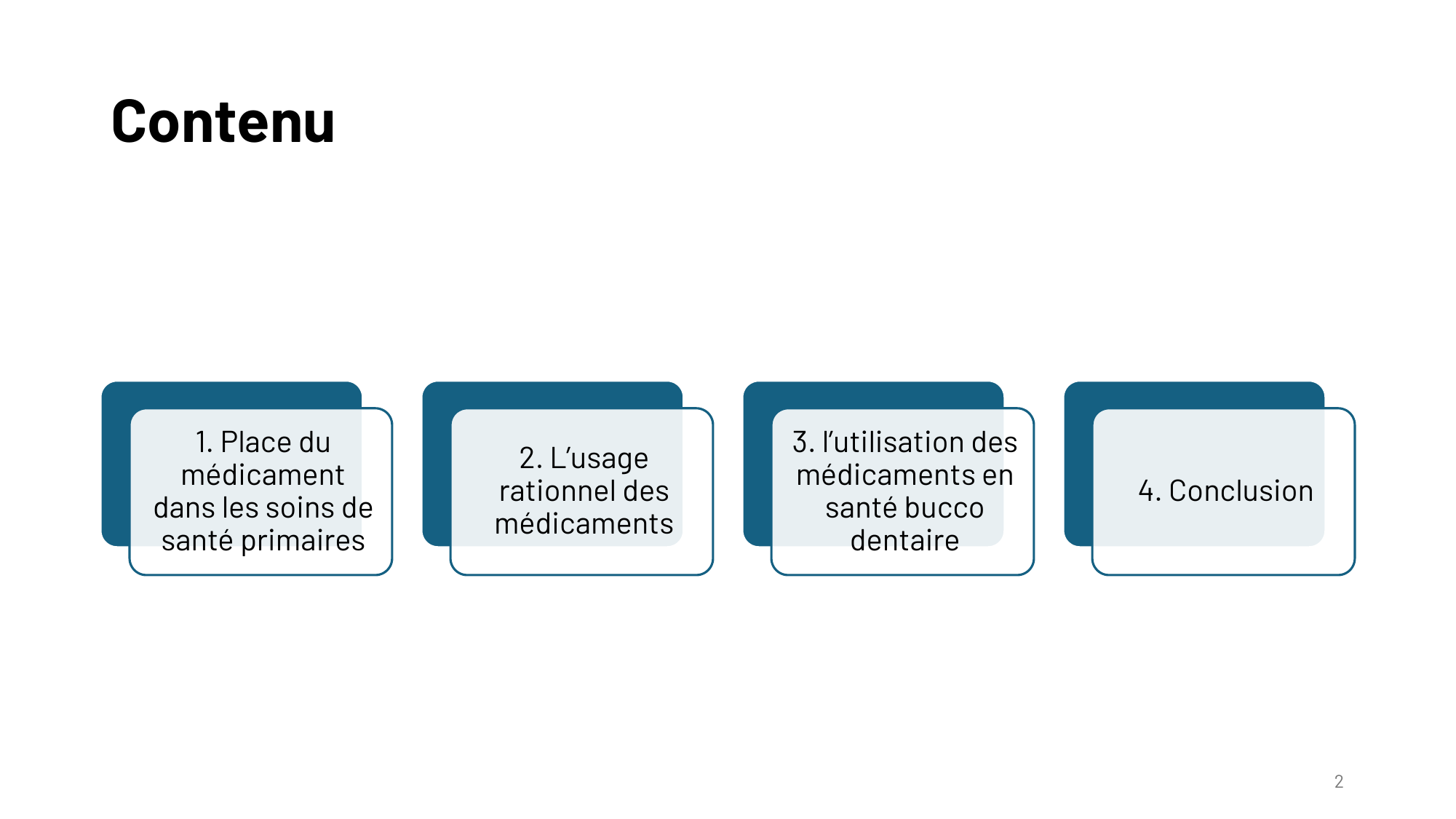

# Contenu
1. Place du médicament dans les soins de santé primaires
2. L’usage rationnel des médicaments
3. l’utilisation des médicaments en santé bucco dentaire
4. Conclusion
2